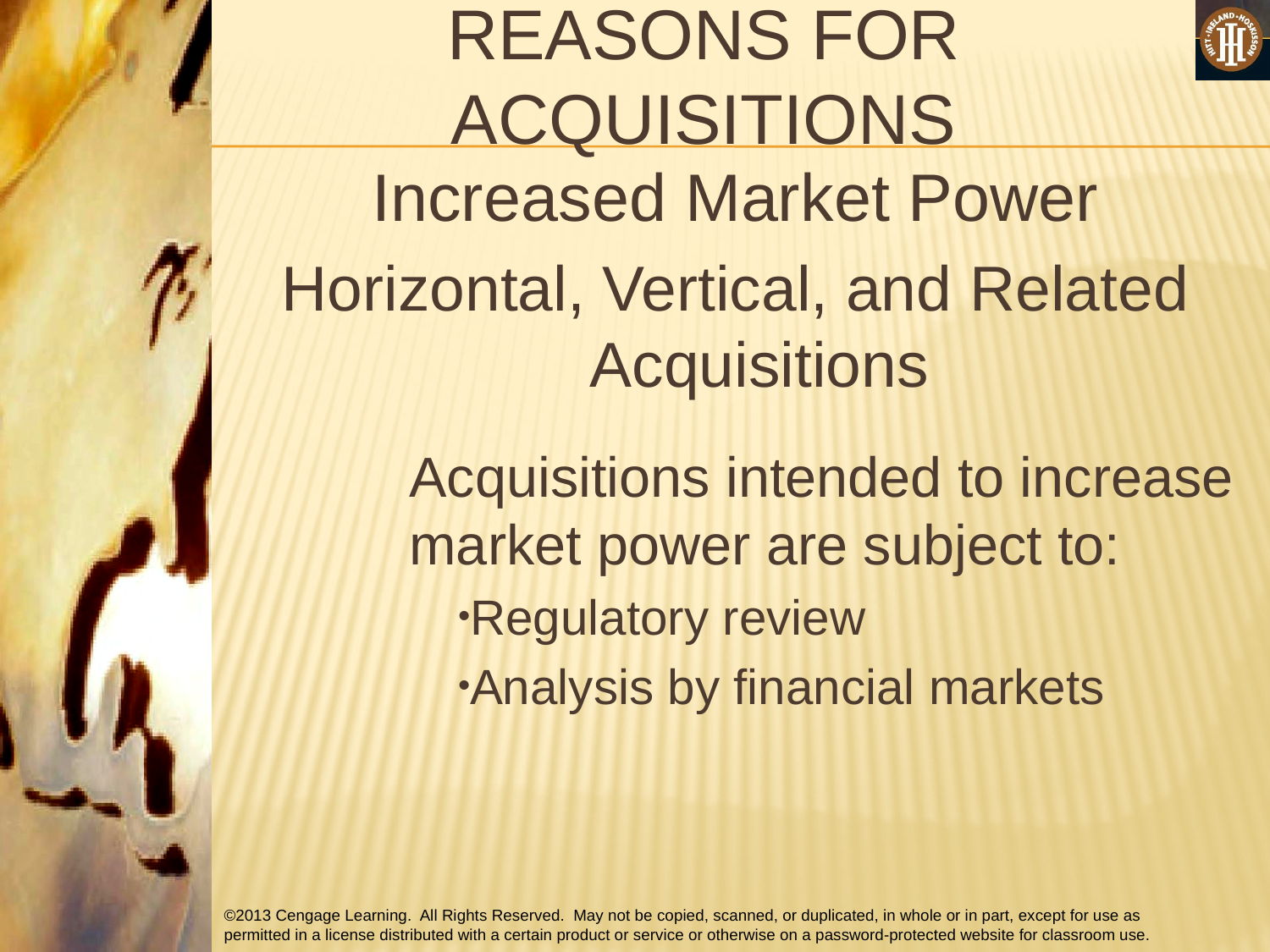

# REASONS FOR ACQUISITIONS

Increased Market Power
Horizontal, Vertical, and Related Acquisitions

		Acquisitions intended to increase 	market power are subject to:
Regulatory review
Analysis by financial markets